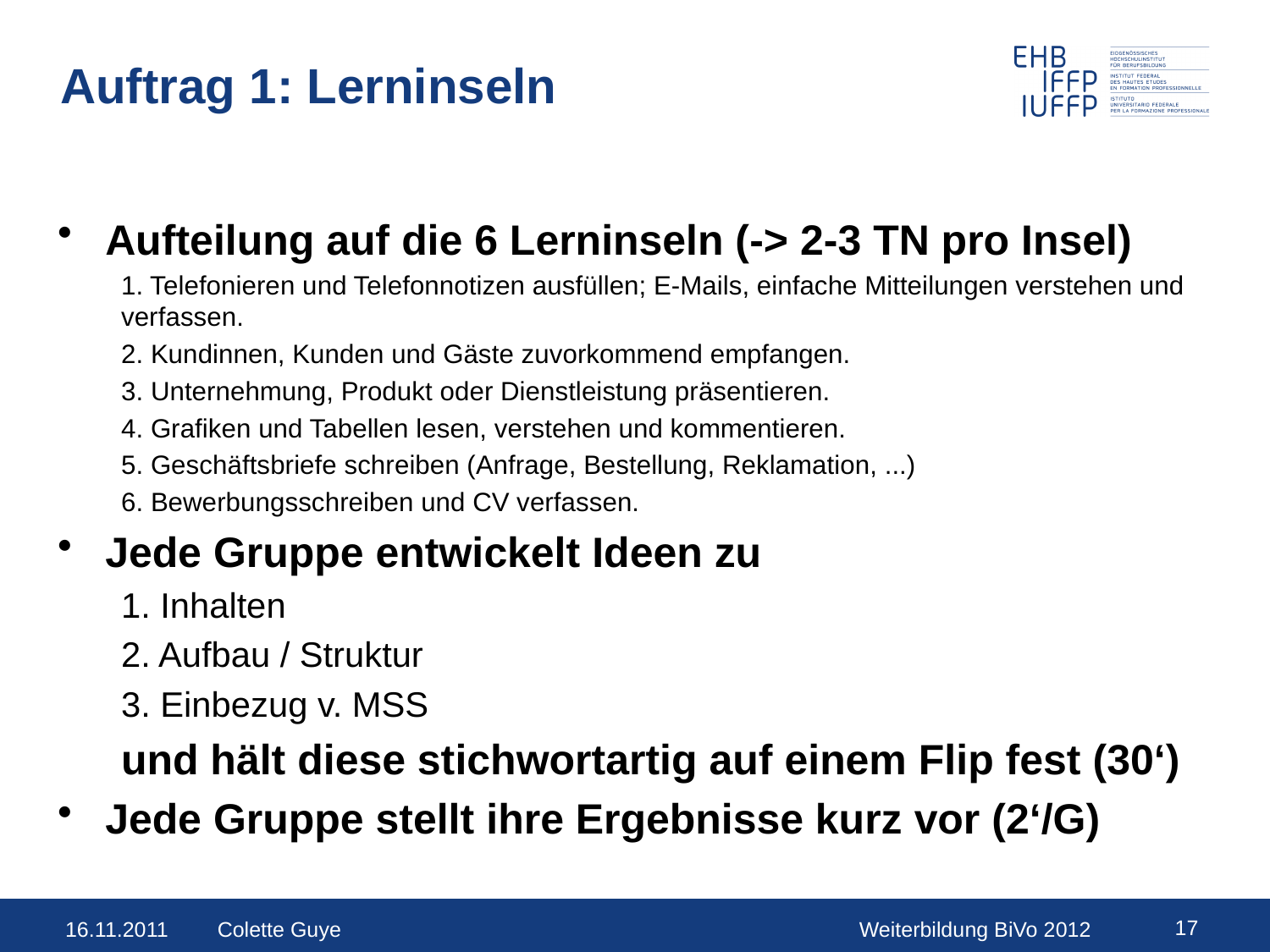

# Auftrag 1: Lerninseln
Aufteilung auf die 6 Lerninseln (-> 2-3 TN pro Insel)
1. Telefonieren und Telefonnotizen ausfüllen; E-Mails, einfache Mitteilungen verstehen und verfassen.
2. Kundinnen, Kunden und Gäste zuvorkommend empfangen.
3. Unternehmung, Produkt oder Dienstleistung präsentieren.
4. Grafiken und Tabellen lesen, verstehen und kommentieren.
5. Geschäftsbriefe schreiben (Anfrage, Bestellung, Reklamation, ...)
6. Bewerbungsschreiben und CV verfassen.
Jede Gruppe entwickelt Ideen zu
1. Inhalten
2. Aufbau / Struktur
3. Einbezug v. MSS
und hält diese stichwortartig auf einem Flip fest (30‘)
Jede Gruppe stellt ihre Ergebnisse kurz vor (2‘/G)